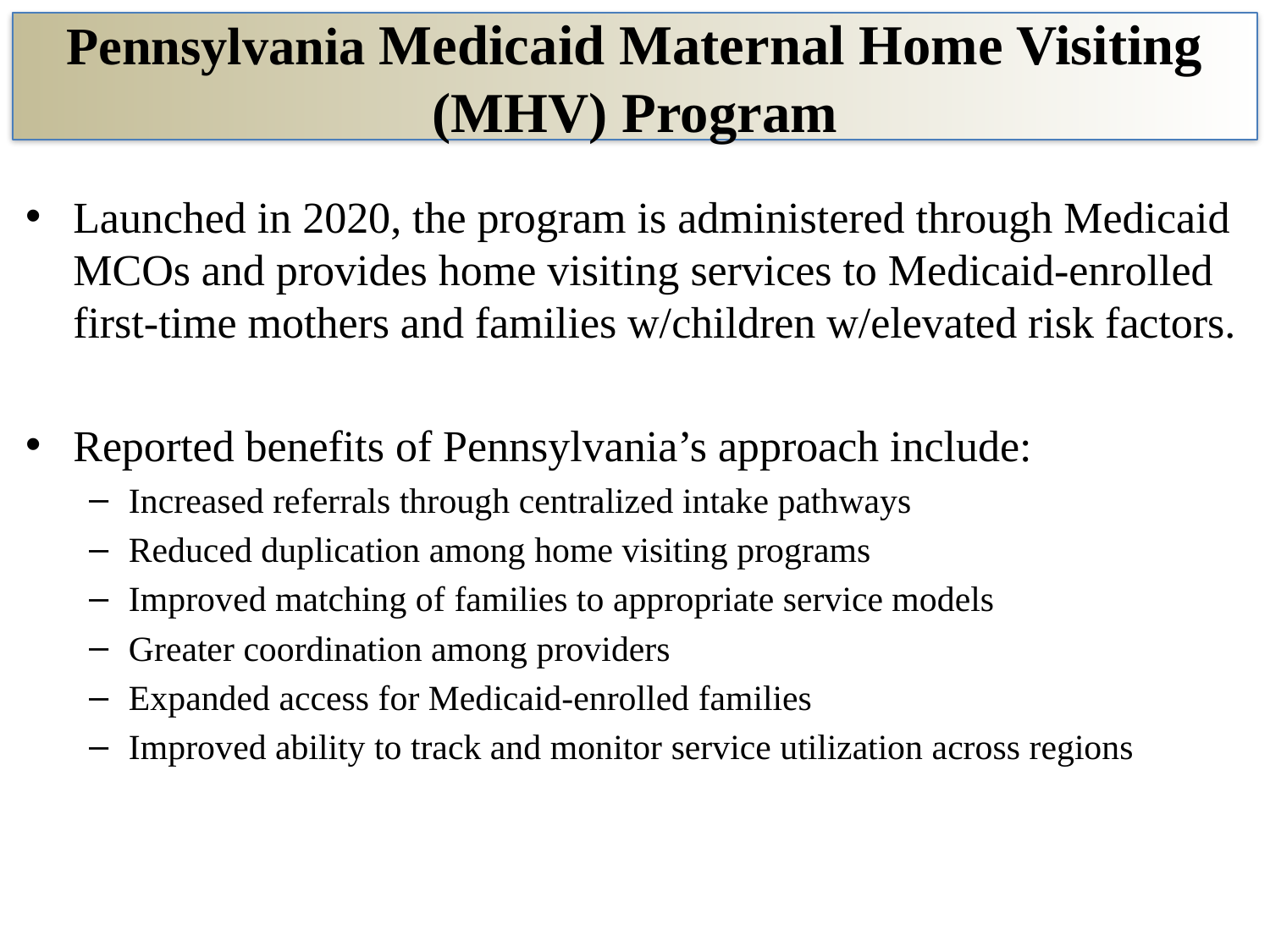

# Pennsylvania Medicaid Maternal Home Visiting (MHV) Program

Launched in 2020, the program is administered through Medicaid MCOs and provides home visiting services to Medicaid-enrolled first-time mothers and families w/children w/elevated risk factors.

Reported benefits of Pennsylvania’s approach include:
Increased referrals through centralized intake pathways
Reduced duplication among home visiting programs
Improved matching of families to appropriate service models
Greater coordination among providers
Expanded access for Medicaid-enrolled families
Improved ability to track and monitor service utilization across regions